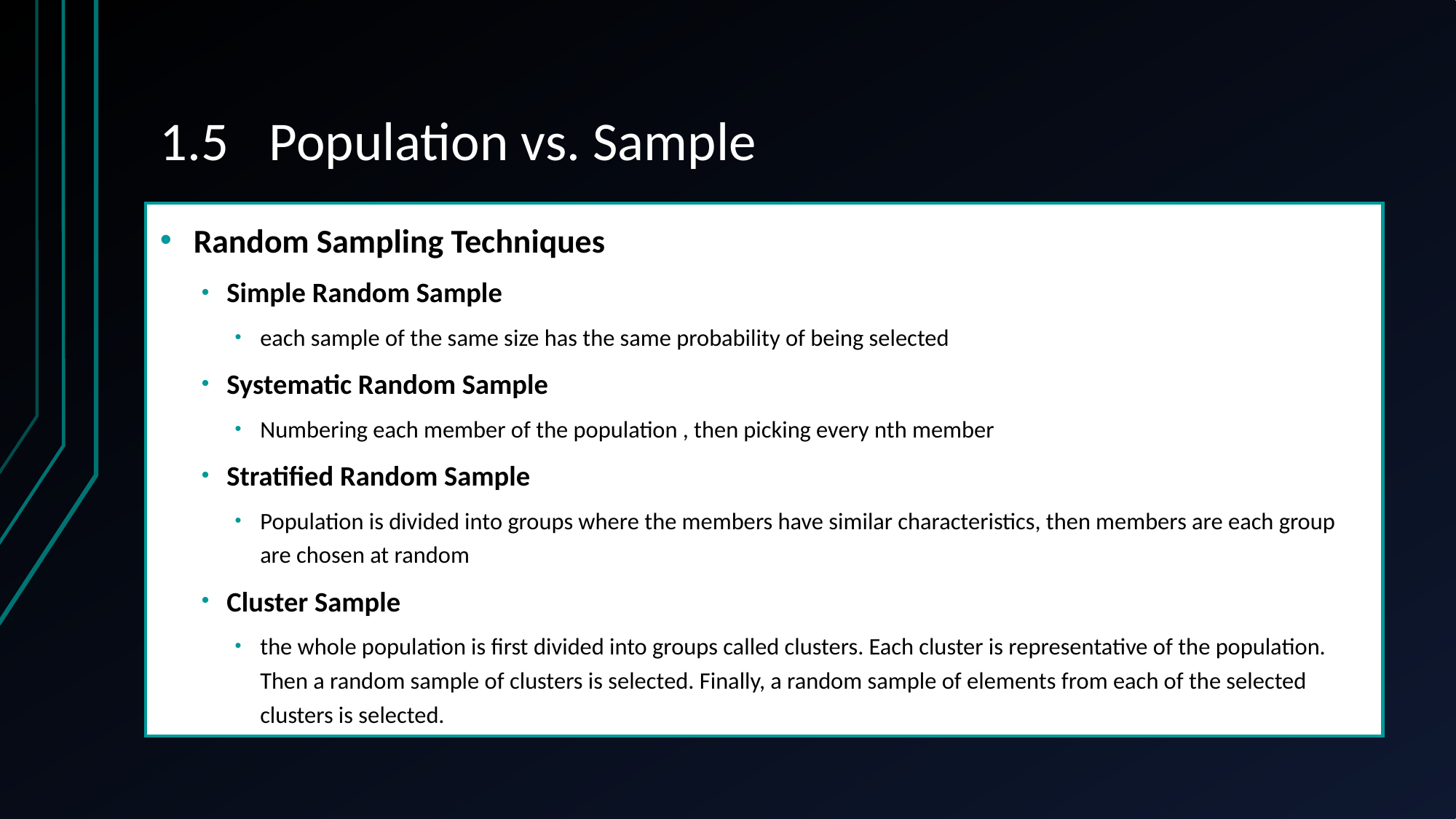

# 1.5	Population vs. Sample
Random Sampling Techniques
Simple Random Sample
each sample of the same size has the same probability of being selected
Systematic Random Sample
Numbering each member of the population , then picking every nth member
Stratified Random Sample
Population is divided into groups where the members have similar characteristics, then members are each group are chosen at random
Cluster Sample
the whole population is first divided into groups called clusters. Each cluster is representative of the population. Then a random sample of clusters is selected. Finally, a random sample of elements from each of the selected clusters is selected.